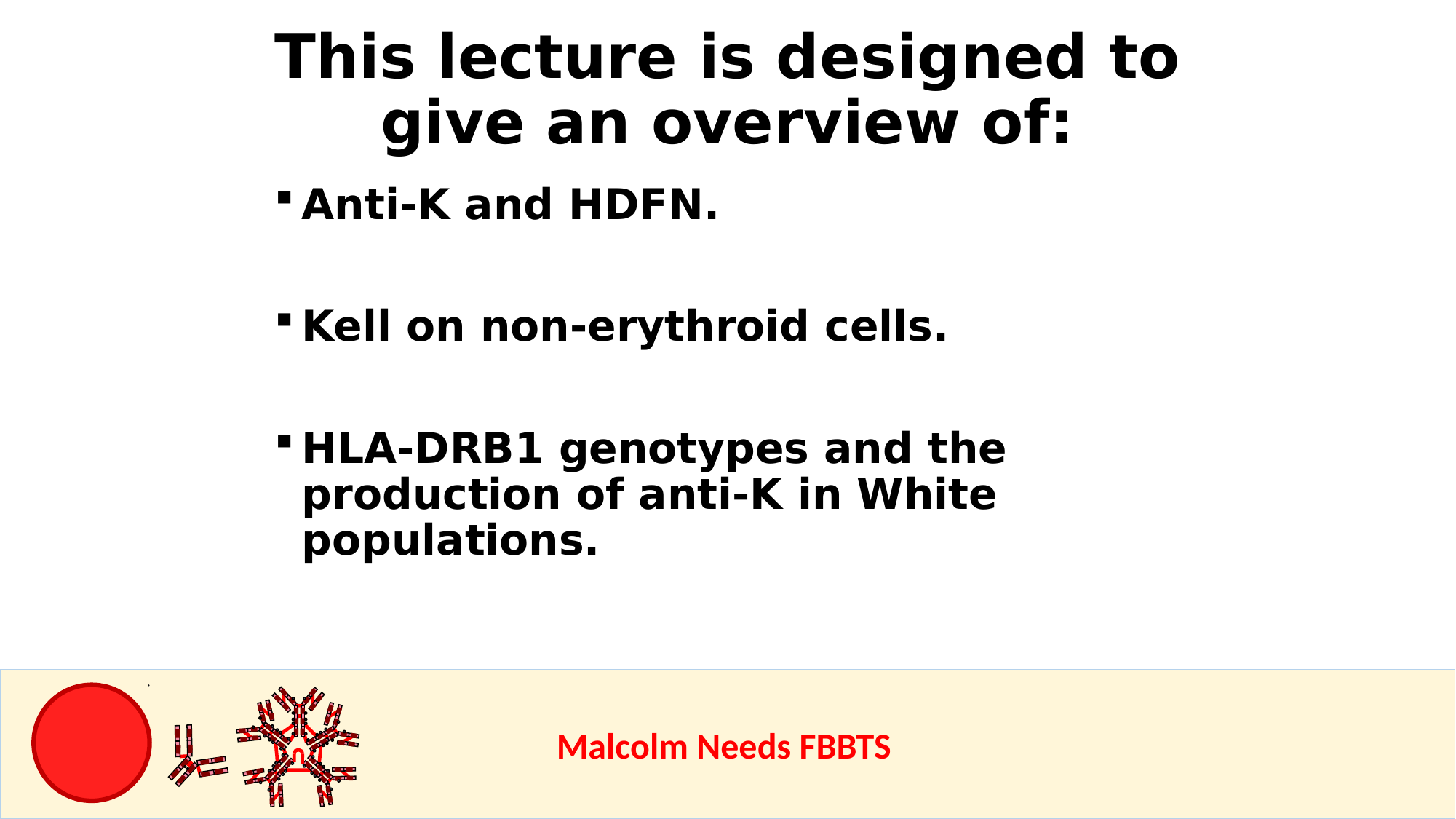

This lecture is designed to give an overview of:
Anti-K and HDFN.

Kell on non-erythroid cells.

HLA-DRB1 genotypes and the production of anti-K in White populations.
					Malcolm Needs FBBTS